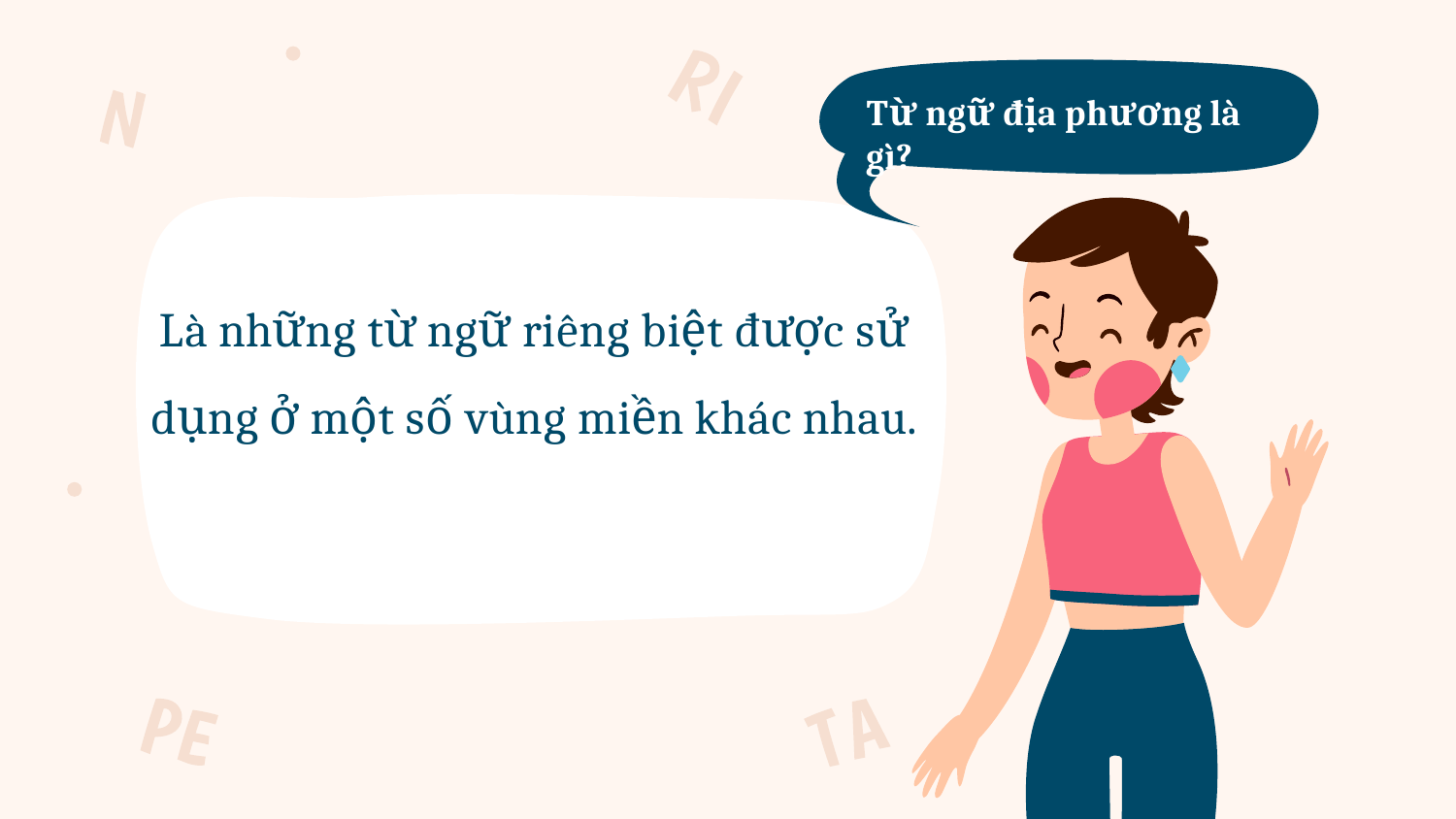

Từ ngữ địa phương là gì?
Là những từ ngữ riêng biệt được sử dụng ở một số vùng miền khác nhau.